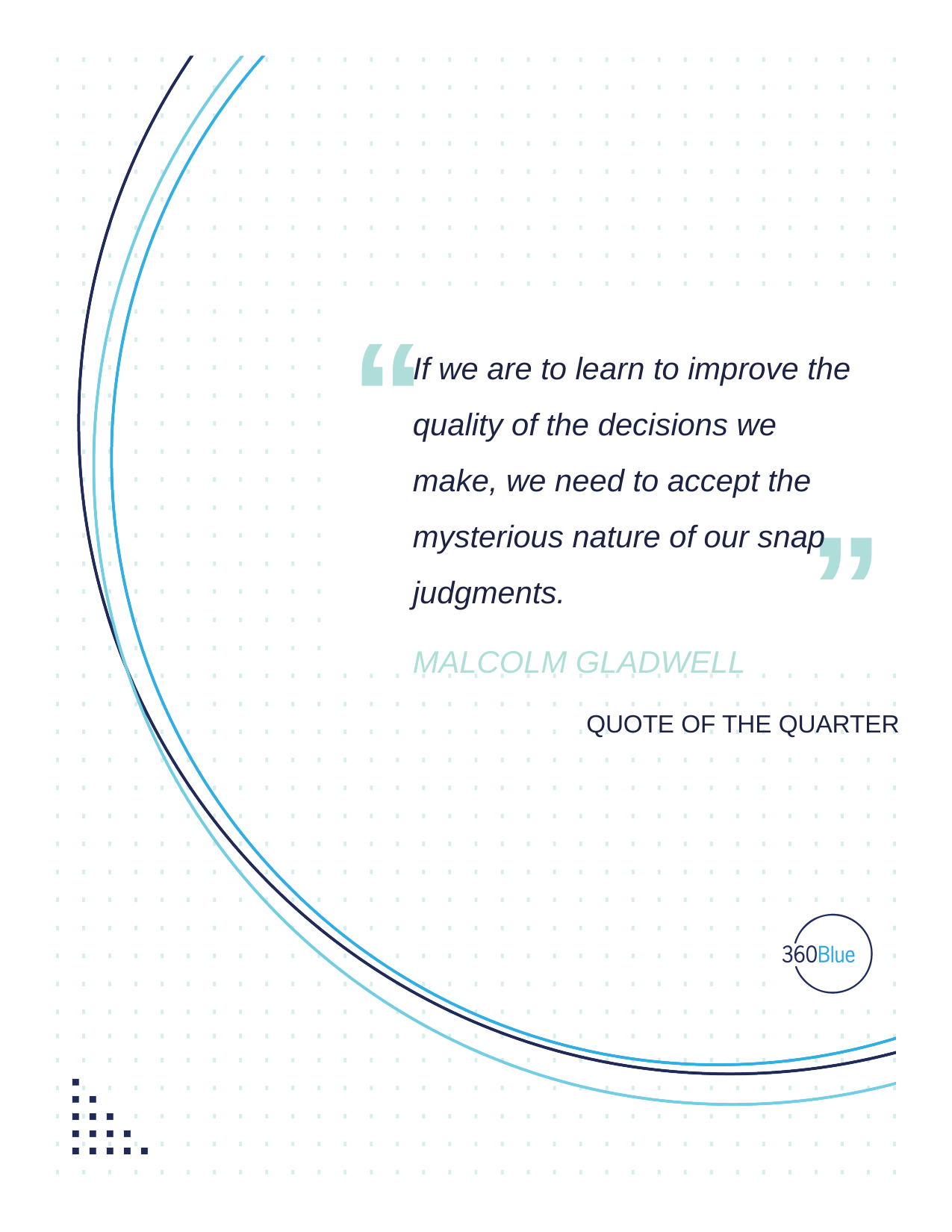

If we are to learn to improve the quality of the decisions we make, we need to accept the mysterious nature of our snap judgments.
malcolm gladwell

QUOTE OF THE QUARTER